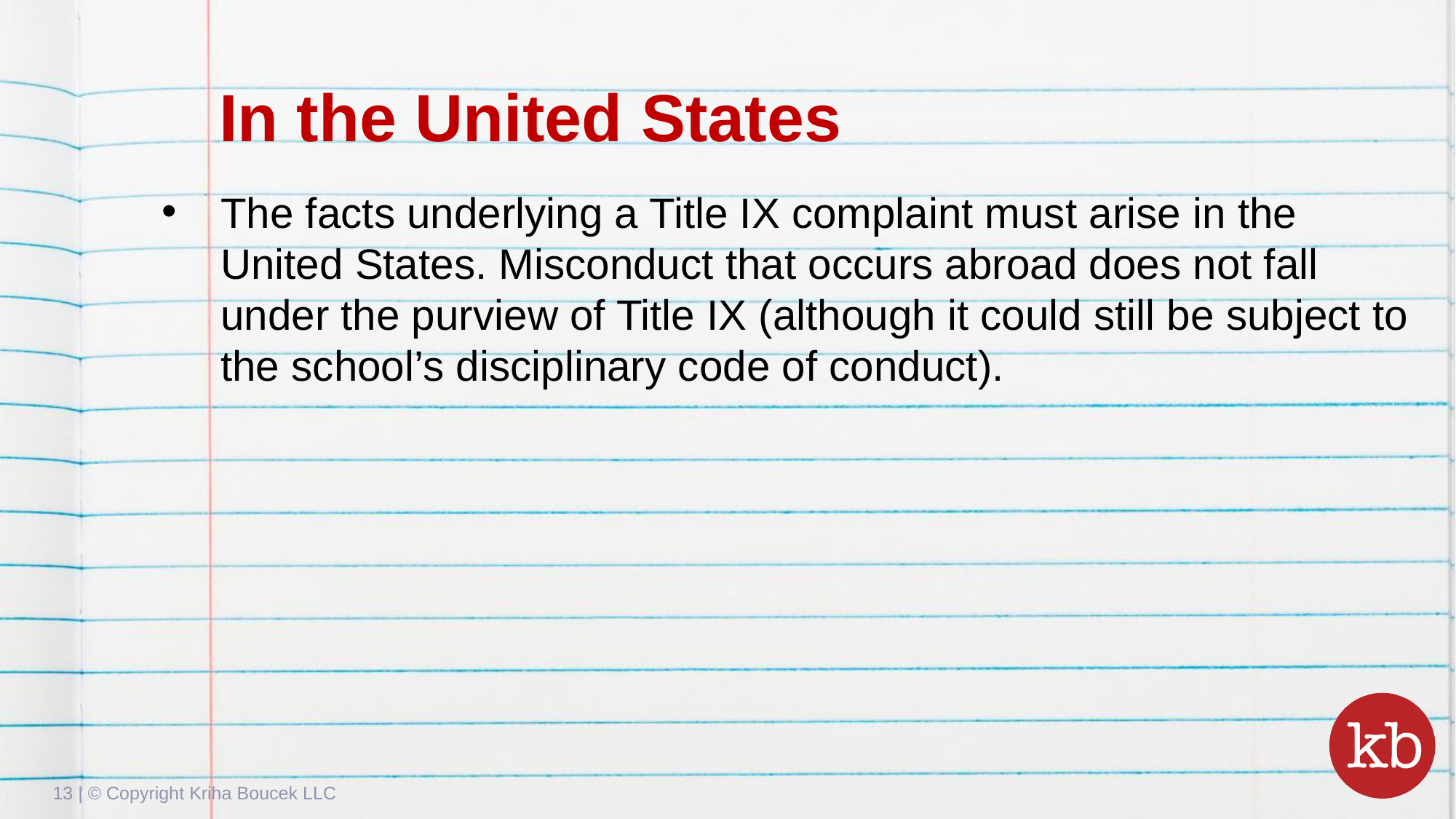

# In the United States
The facts underlying a Title IX complaint must arise in the United States. Misconduct that occurs abroad does not fall under the purview of Title IX (although it could still be subject to the school’s disciplinary code of conduct).